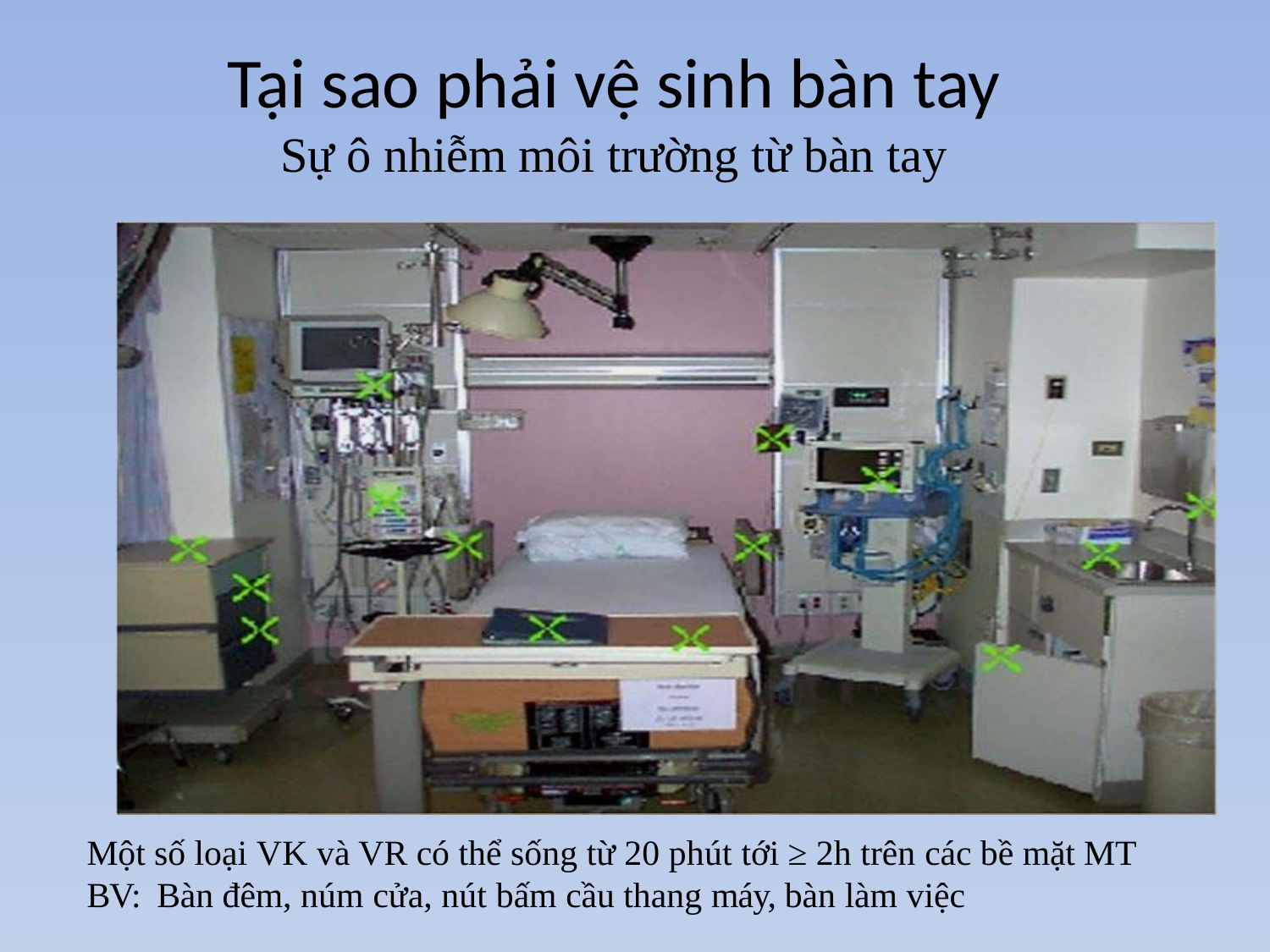

# Tại sao phải vệ sinh bàn tay
Sự ô nhiễm môi trường từ bàn tay

Một số loại VK và VR có thể sống từ 20 phút tới ≥ 2h trên các bề mặt MT BV:  Bàn đêm, núm cửa, nút bấm cầu thang máy, bàn làm việc